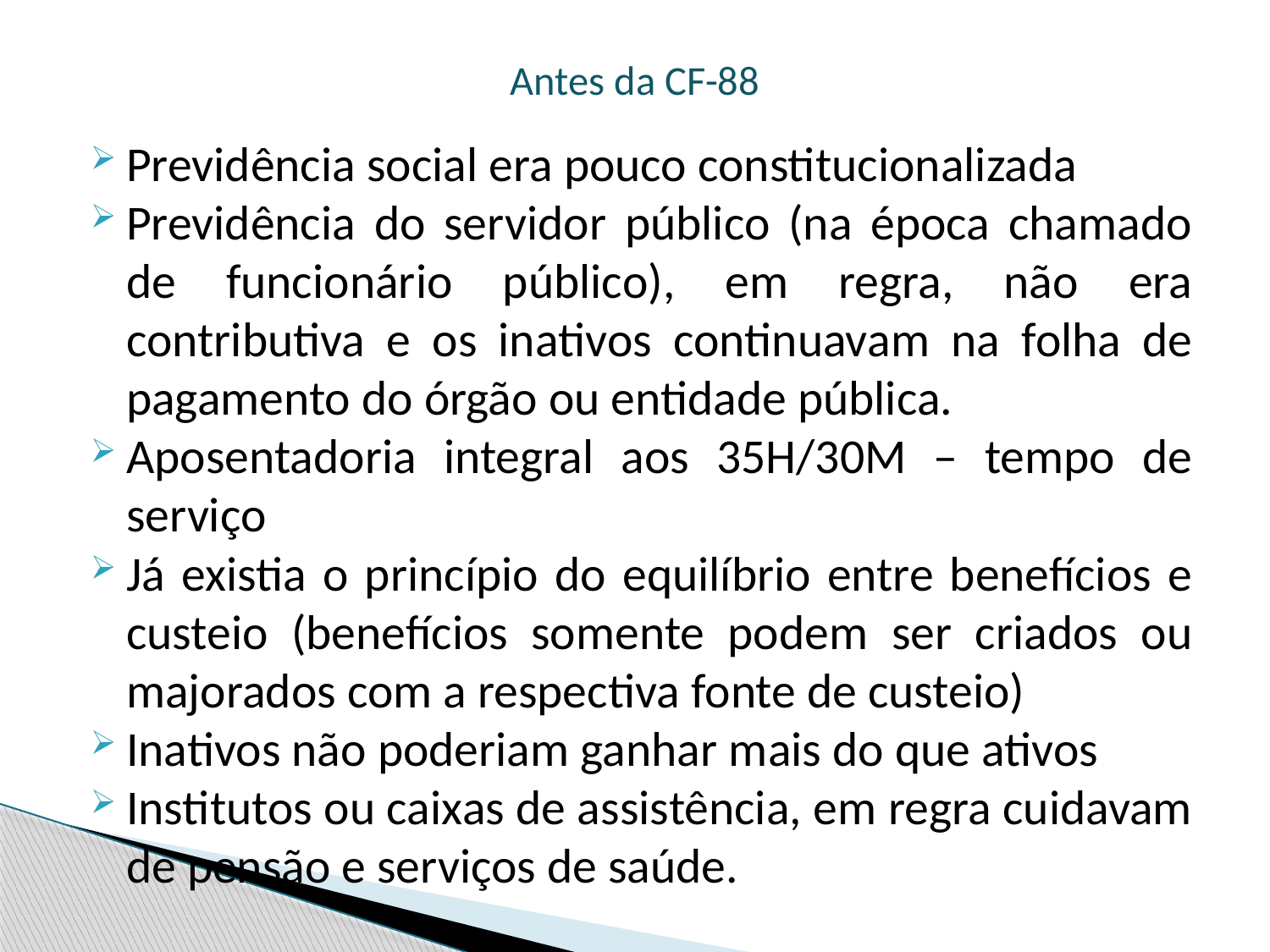

# Antes da CF-88
Previdência social era pouco constitucionalizada
Previdência do servidor público (na época chamado de funcionário público), em regra, não era contributiva e os inativos continuavam na folha de pagamento do órgão ou entidade pública.
Aposentadoria integral aos 35H/30M – tempo de serviço
Já existia o princípio do equilíbrio entre benefícios e custeio (benefícios somente podem ser criados ou majorados com a respectiva fonte de custeio)
Inativos não poderiam ganhar mais do que ativos
Institutos ou caixas de assistência, em regra cuidavam de pensão e serviços de saúde.